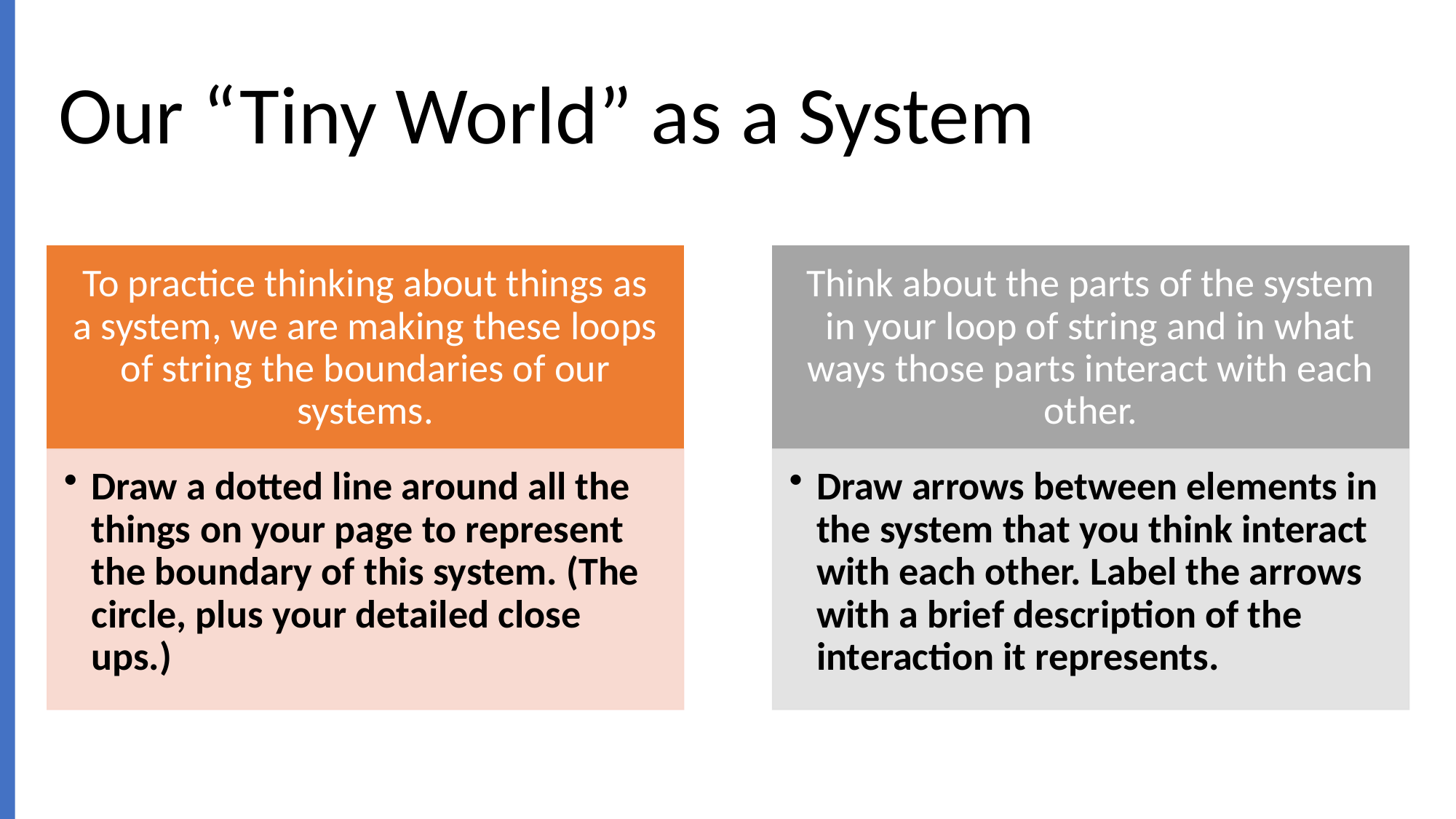

# Our “Tiny World” as a System
To practice thinking about things as a system, we are making these loops of string the boundaries of our systems.
Draw a dotted line around all the things on your page to represent the boundary of this system. (The circle, plus your detailed close ups.)
Think about the parts of the system in your loop of string and in what ways those parts interact with each other.
Draw arrows between elements in the system that you think interact with each other. Label the arrows with a brief description of the interaction it represents.